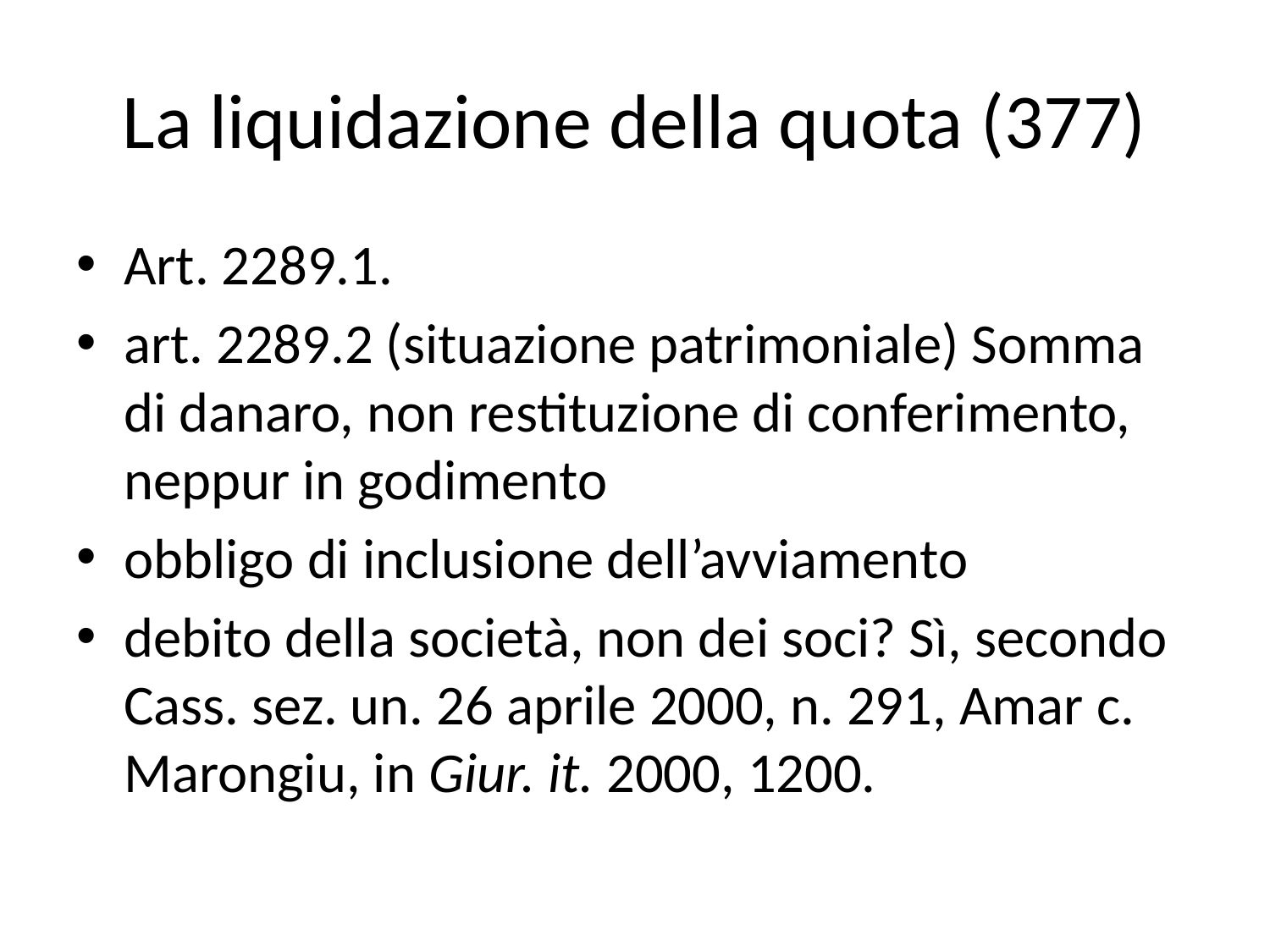

# La liquidazione della quota (377)
Art. 2289.1.
art. 2289.2 (situazione patrimoniale) Somma di danaro, non restituzione di conferimento, neppur in godimento
obbligo di inclusione dell’avviamento
debito della società, non dei soci? Sì, secondo Cass. sez. un. 26 aprile 2000, n. 291, Amar c. Marongiu, in Giur. it. 2000, 1200.